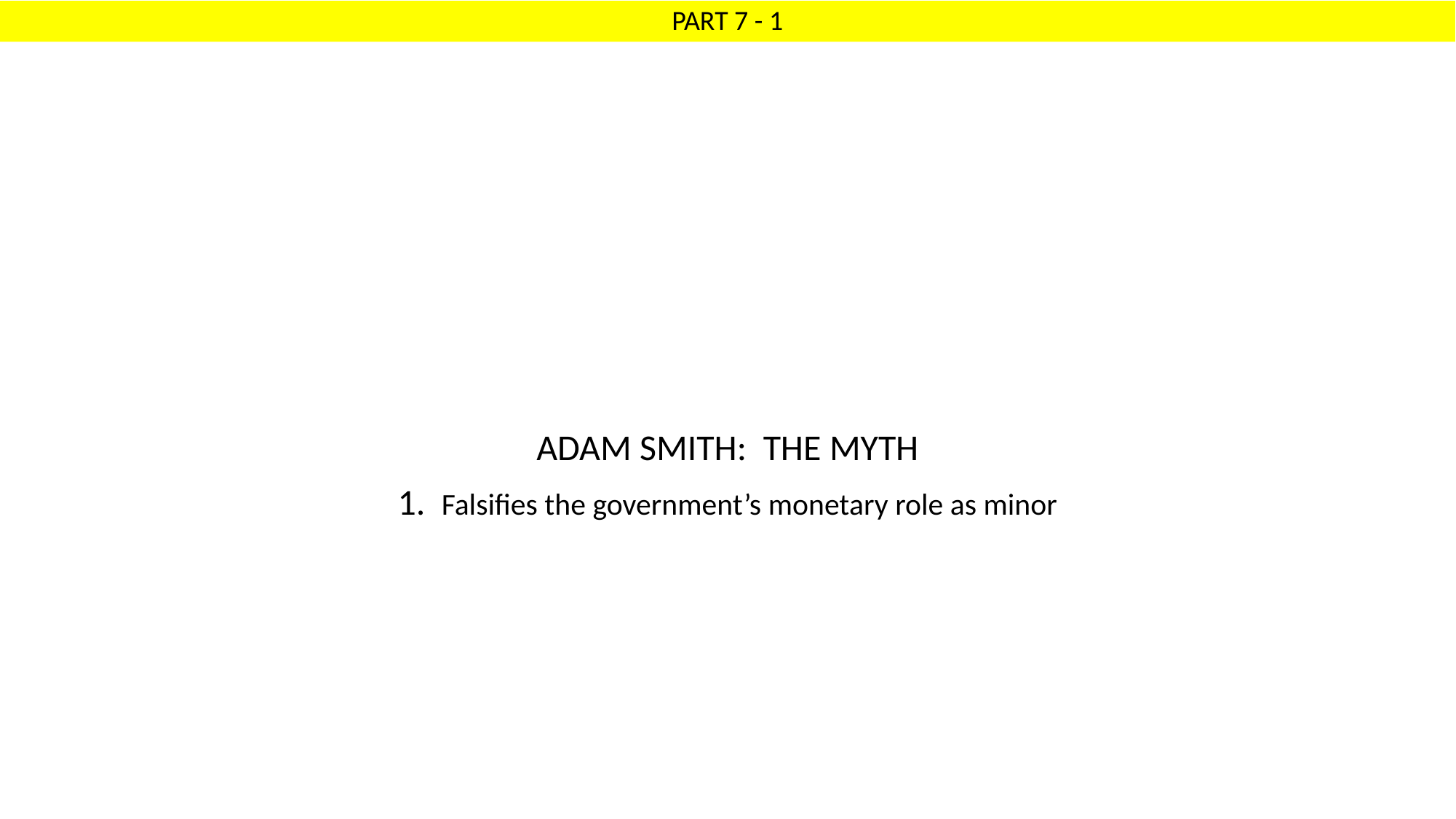

# PART 7 - 1

ADAM SMITH:  THE MYTH
1.  Falsifies the government’s monetary role as minor